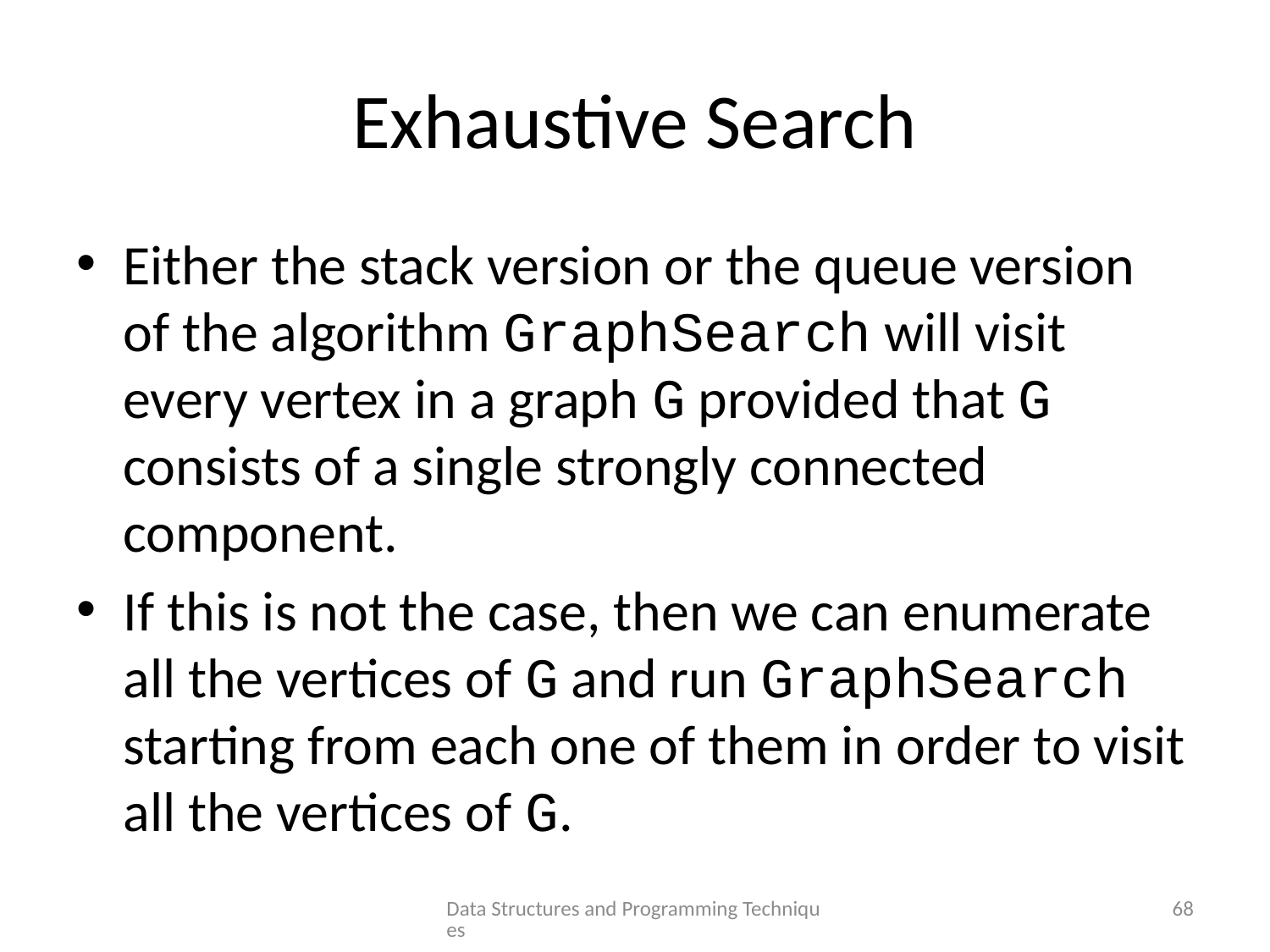

# Exhaustive Search
Either the stack version or the queue version of the algorithm GraphSearch will visit every vertex in a graph G provided that G consists of a single strongly connected component.
If this is not the case, then we can enumerate all the vertices of G and run GraphSearch starting from each one of them in order to visit all the vertices of G.
Data Structures and Programming Techniques
68